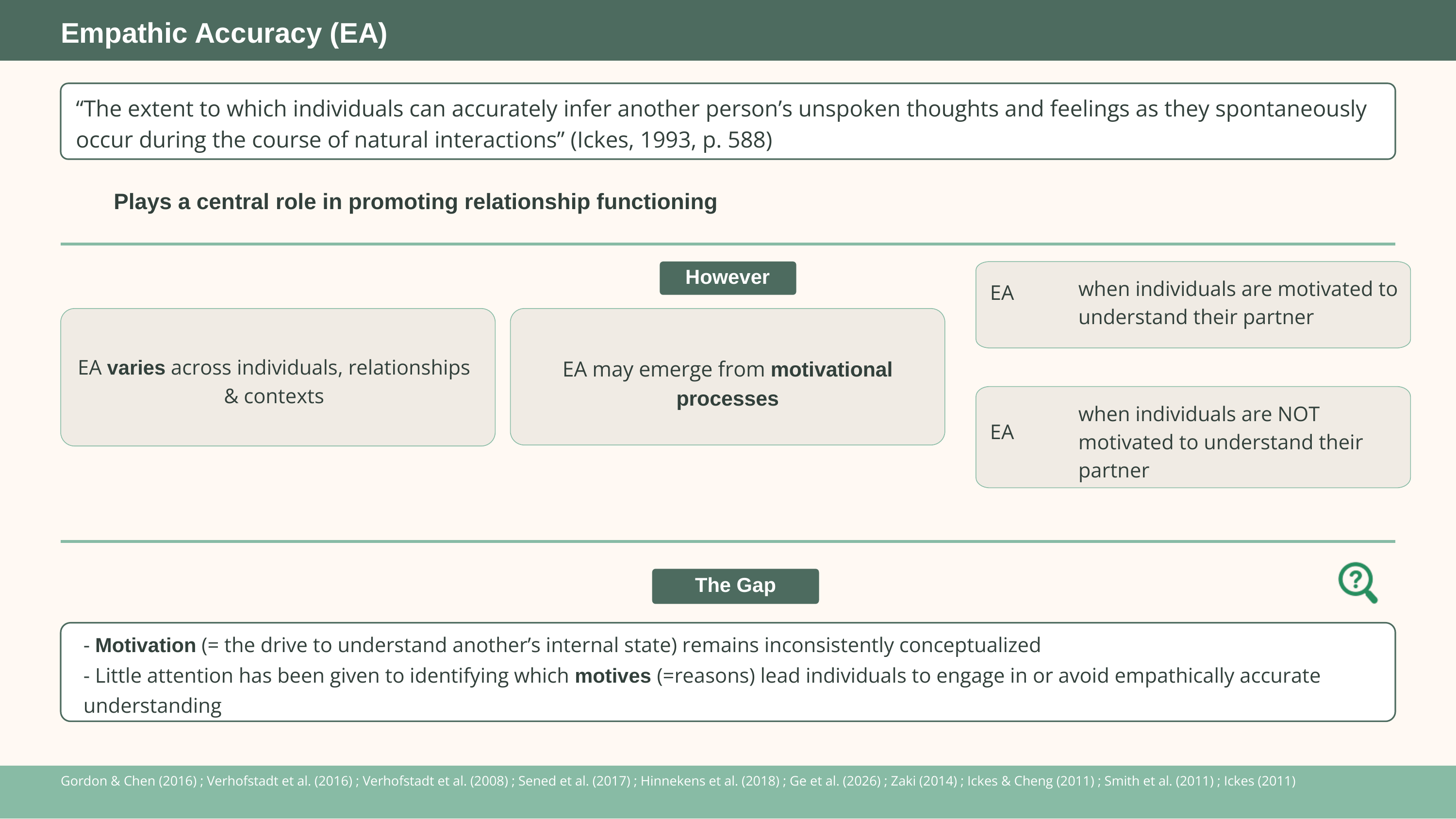

Empathic Accuracy (EA)

“The extent to which individuals can accurately infer another person’s unspoken thoughts and feelings as they spontaneously occur during the course of natural interactions” (Ickes, 1993, p. 588)

Plays a central role in promoting relationship functioning

However

EA varies across individuals, relationships & contexts

when individuals are motivated to understand their partner

EA

EA may emerge from motivational processes

when individuals are NOT motivated to understand their partner
EA

The Gap

- Motivation (= the drive to understand another’s internal state) remains inconsistently conceptualized
- Little attention has been given to identifying which motives (=reasons) lead individuals to engage in or avoid empathically accurate understanding

Gordon & Chen (2016) ; Verhofstadt et al. (2016) ; Verhofstadt et al. (2008) ; Sened et al. (2017) ; Hinnekens et al. (2018) ; Ge et al. (2026) ; Zaki (2014) ; Ickes & Cheng (2011) ; Smith et al. (2011) ; Ickes (2011)